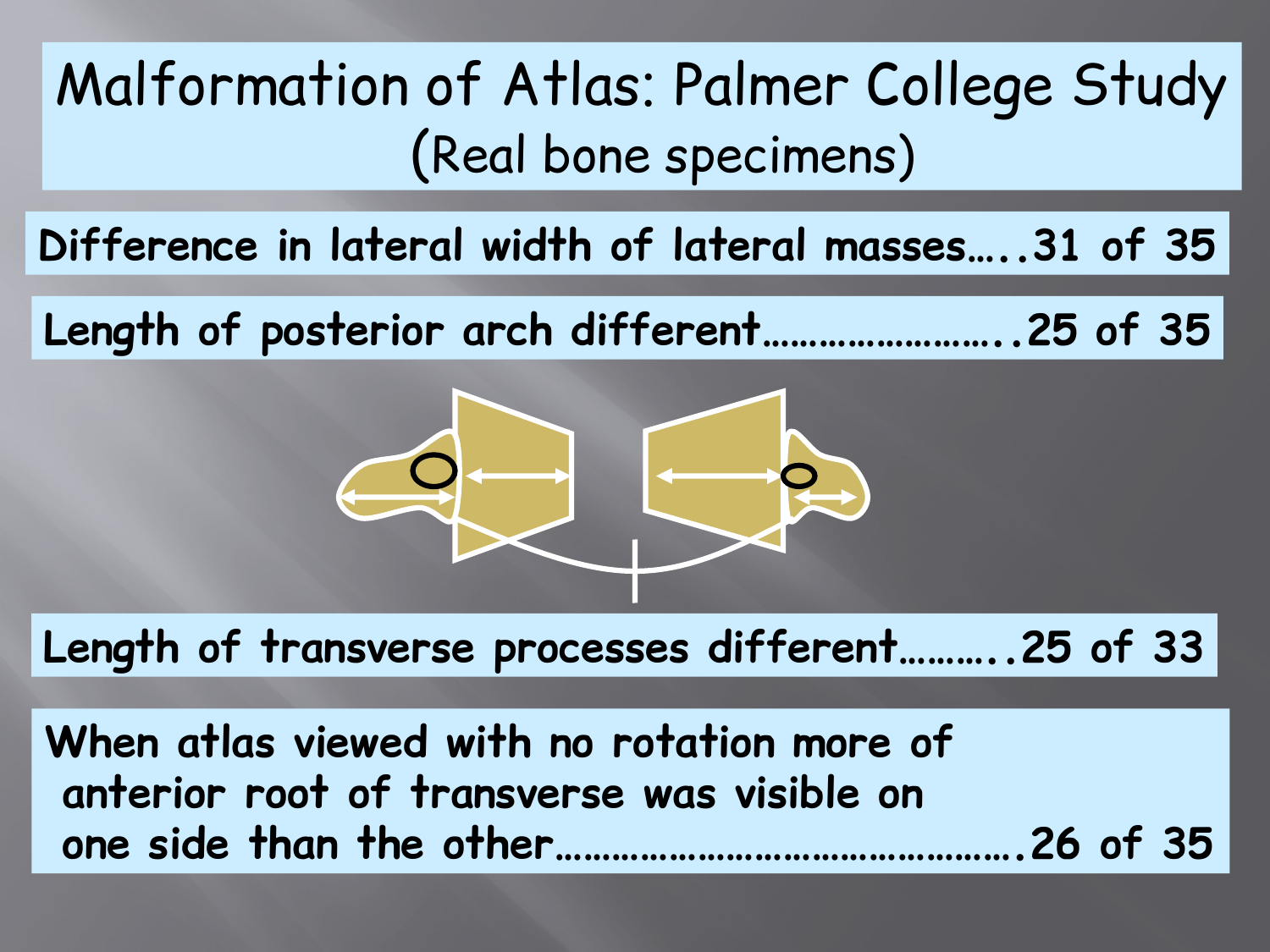

Malformation of Atlas: Palmer College Study
                     (Real bone specimens)
Difference in lateral width of lateral masses…..31 of 35
Length of posterior arch different……………………..25 of 35

Length of transverse processes different………..25 of 33
When atlas viewed with no rotation more of
 anterior root of transverse was visible on
 one side than the other………………………………………….26 of 35